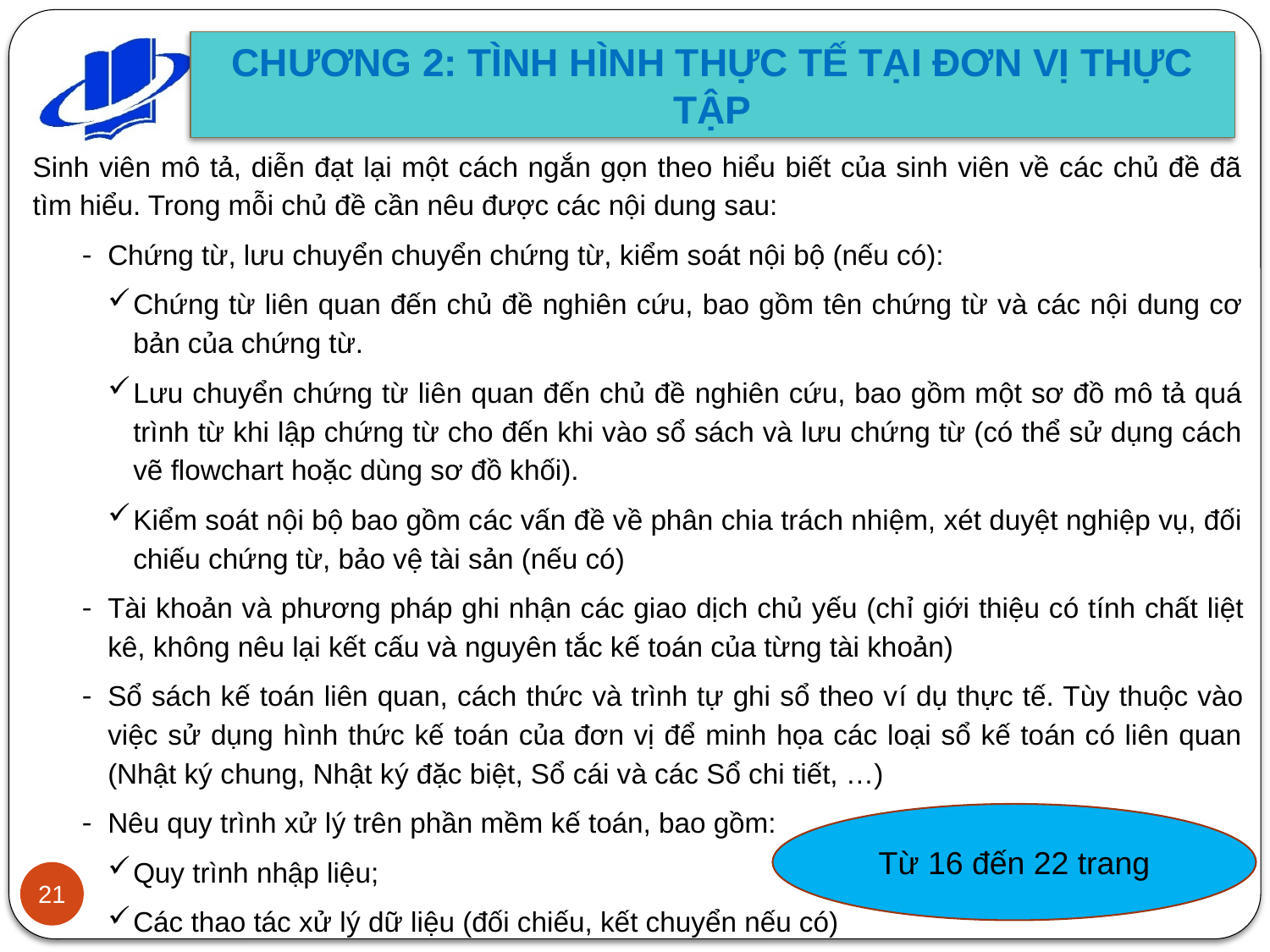

CHƯƠNG 2: TÌNH HÌNH THỰC TẾ TẠI ĐƠN VỊ THỰC TẬP
Sinh viên mô tả, diễn đạt lại một cách ngắn gọn theo hiểu biết của sinh viên về các chủ đề đã tìm hiểu. Trong mỗi chủ đề cần nêu được các nội dung sau:
Chứng từ, lưu chuyển chuyển chứng từ, kiểm soát nội bộ (nếu có):
Chứng từ liên quan đến chủ đề nghiên cứu, bao gồm tên chứng từ và các nội dung cơ bản của chứng từ.
Lưu chuyển chứng từ liên quan đến chủ đề nghiên cứu, bao gồm một sơ đồ mô tả quá trình từ khi lập chứng từ cho đến khi vào sổ sách và lưu chứng từ (có thể sử dụng cách vẽ flowchart hoặc dùng sơ đồ khối).
Kiểm soát nội bộ bao gồm các vấn đề về phân chia trách nhiệm, xét duyệt nghiệp vụ, đối chiếu chứng từ, bảo vệ tài sản (nếu có)
Tài khoản và phương pháp ghi nhận các giao dịch chủ yếu (chỉ giới thiệu có tính chất liệt kê, không nêu lại kết cấu và nguyên tắc kế toán của từng tài khoản)
Sổ sách kế toán liên quan, cách thức và trình tự ghi sổ theo ví dụ thực tế. Tùy thuộc vào việc sử dụng hình thức kế toán của đơn vị để minh họa các loại sổ kế toán có liên quan (Nhật ký chung, Nhật ký đặc biệt, Sổ cái và các Sổ chi tiết, …)
Nêu quy trình xử lý trên phần mềm kế toán, bao gồm:
Quy trình nhập liệu;
Các thao tác xử lý dữ liệu (đối chiếu, kết chuyển nếu có)
Từ 16 đến 22 trang
21